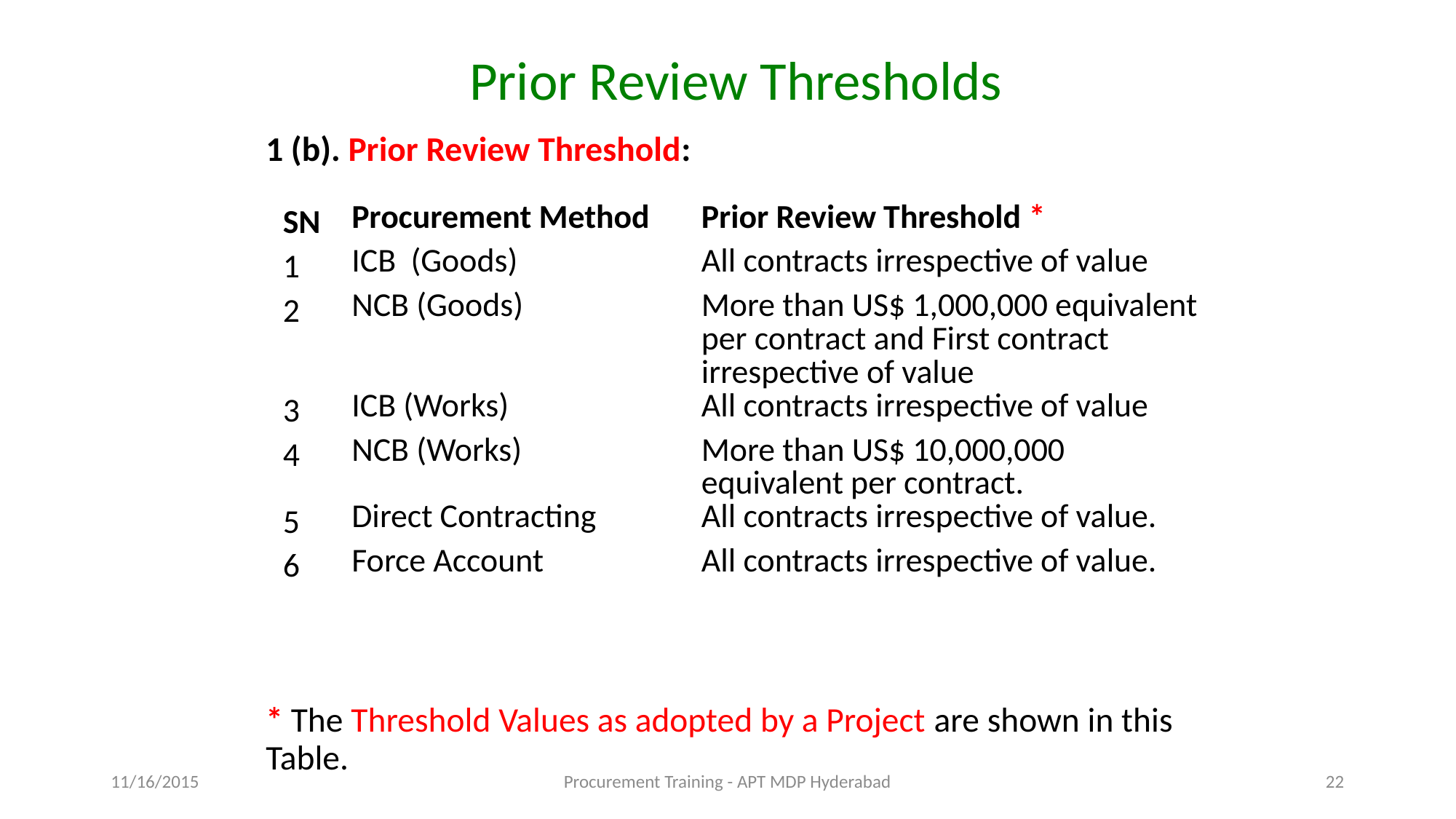

# Prior Review Thresholds
1 (b). Prior Review Threshold:

* The Threshold Values as adopted by a Project are shown in this Table.

| SN | Procurement Method | Prior Review Threshold \* |
| --- | --- | --- |
| 1 | ICB (Goods) | All contracts irrespective of value |
| 2 | NCB (Goods) | More than US$ 1,000,000 equivalent per contract and First contract irrespective of value |
| 3 | ICB (Works) | All contracts irrespective of value |
| 4 | NCB (Works) | More than US$ 10,000,000 equivalent per contract. |
| 5 | Direct Contracting | All contracts irrespective of value. |
| 6 | Force Account | All contracts irrespective of value. |
11/16/2015
Procurement Training - APT MDP Hyderabad
22